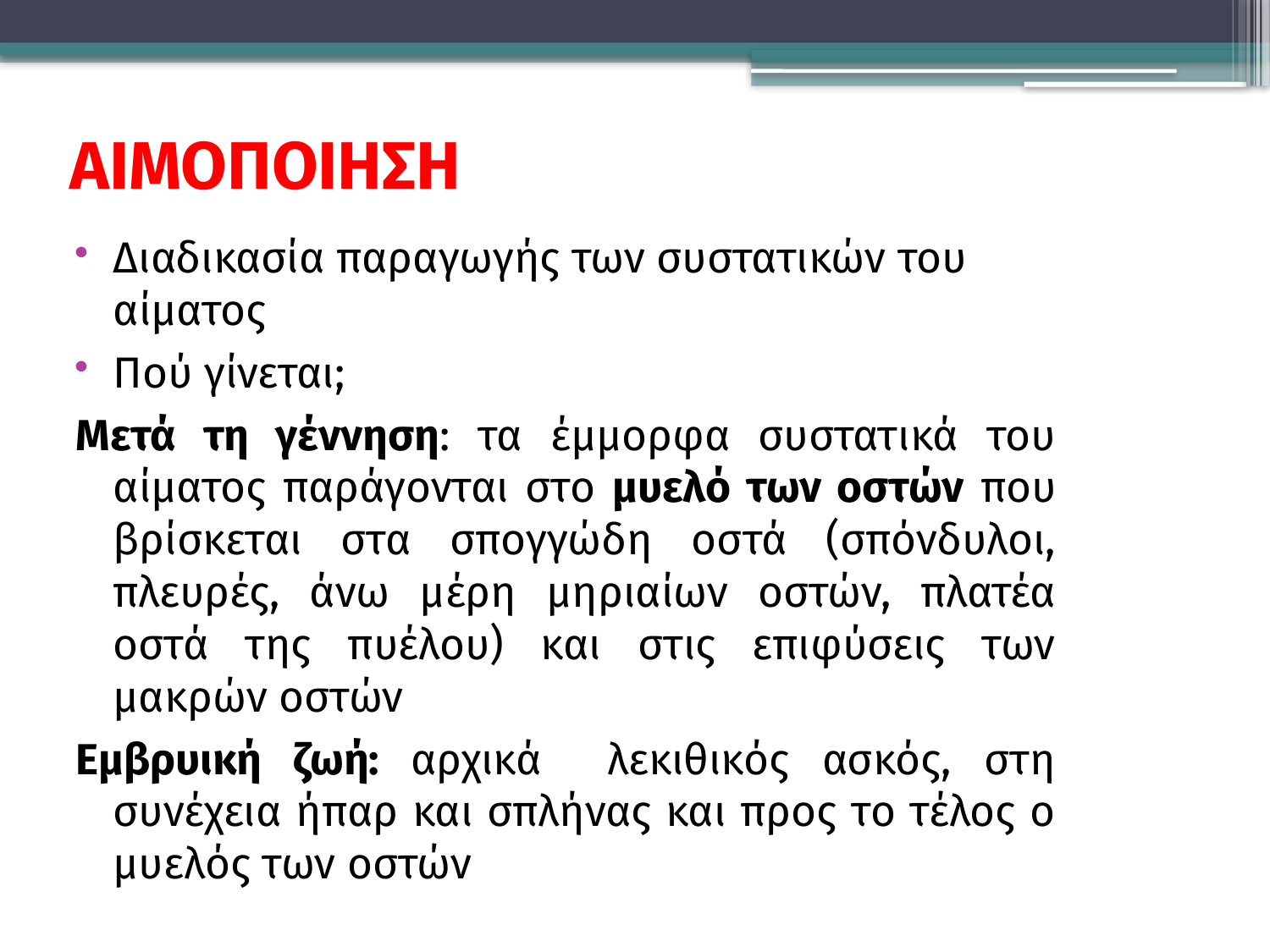

αιμοποιηση
Διαδικασία παραγωγής των συστατικών του αίματος
Πού γίνεται;
Μετά τη γέννηση: τα έμμορφα συστατικά του αίματος παράγονται στο μυελό των οστών που βρίσκεται στα σπογγώδη οστά (σπόνδυλοι, πλευρές, άνω μέρη μηριαίων οστών, πλατέα οστά της πυέλου) και στις επιφύσεις των μακρών οστών
Εμβρυική ζωή: αρχικά  λεκιθικός ασκός, στη συνέχεια ήπαρ και σπλήνας και προς το τέλος ο μυελός των οστών